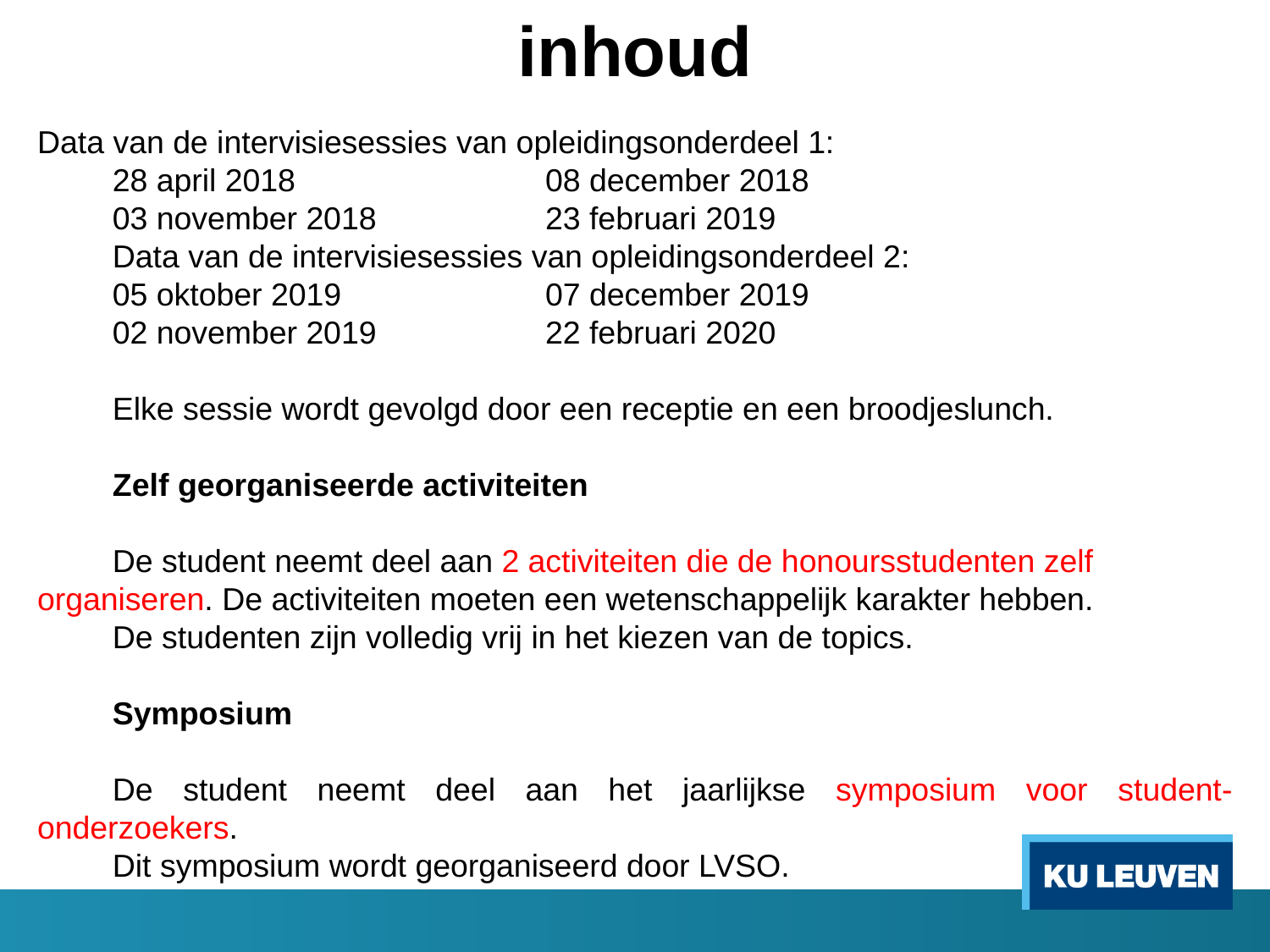

inhoud
Data van de intervisiesessies van opleidingsonderdeel 1:
28 april 2018		08 december 2018
03 november 2018		23 februari 2019
Data van de intervisiesessies van opleidingsonderdeel 2:
05 oktober 2019		07 december 2019
02 november 2019		22 februari 2020

Elke sessie wordt gevolgd door een receptie en een broodjeslunch.

Zelf georganiseerde activiteiten

De student neemt deel aan 2 activiteiten die de honoursstudenten zelf organiseren. De activiteiten moeten een wetenschappelijk karakter hebben.
De studenten zijn volledig vrij in het kiezen van de topics.

Symposium

De student neemt deel aan het jaarlijkse symposium voor student-onderzoekers.
Dit symposium wordt georganiseerd door LVSO.